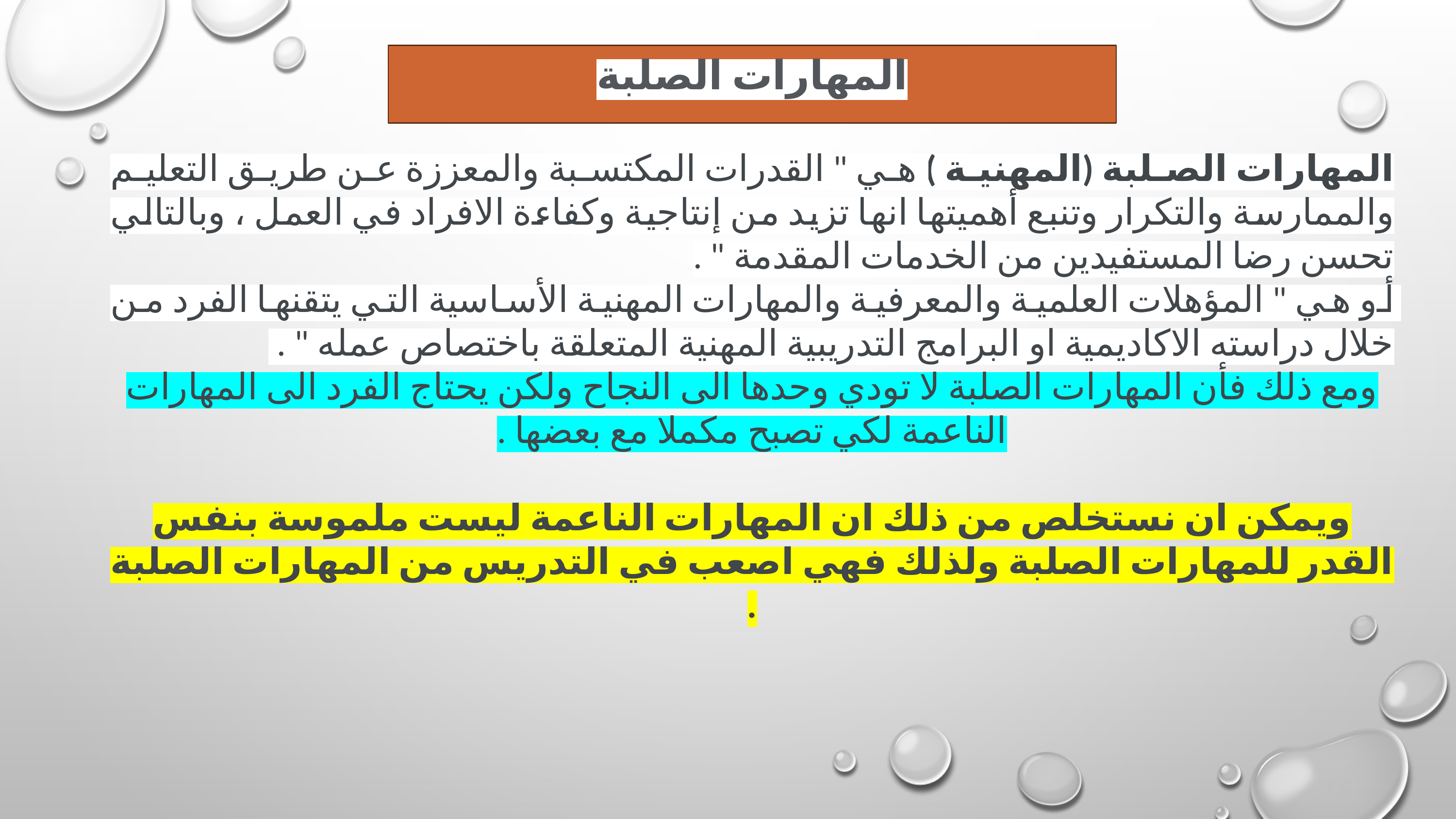

المهارات الصلبة
المهارات الصلبة (المهنية ) هي " القدرات المكتسبة والمعززة عن طريق التعليم والممارسة والتكرار وتنبع أهميتها انها تزيد من إنتاجية وكفاءة الافراد في العمل ، وبالتالي تحسن رضا المستفيدين من الخدمات المقدمة " .
أو هي " المؤهلات العلمية والمعرفية والمهارات المهنية الأساسية التي يتقنها الفرد من خلال دراسته الاكاديمية او البرامج التدريبية المهنية المتعلقة باختصاص عمله " .
ومع ذلك فأن المهارات الصلبة لا تودي وحدها الى النجاح ولكن يحتاج الفرد الى المهارات الناعمة لكي تصبح مكملا مع بعضها .

ويمكن ان نستخلص من ذلك ان المهارات الناعمة ليست ملموسة بنفس القدر للمهارات الصلبة ولذلك فهي اصعب في التدريس من المهارات الصلبة .